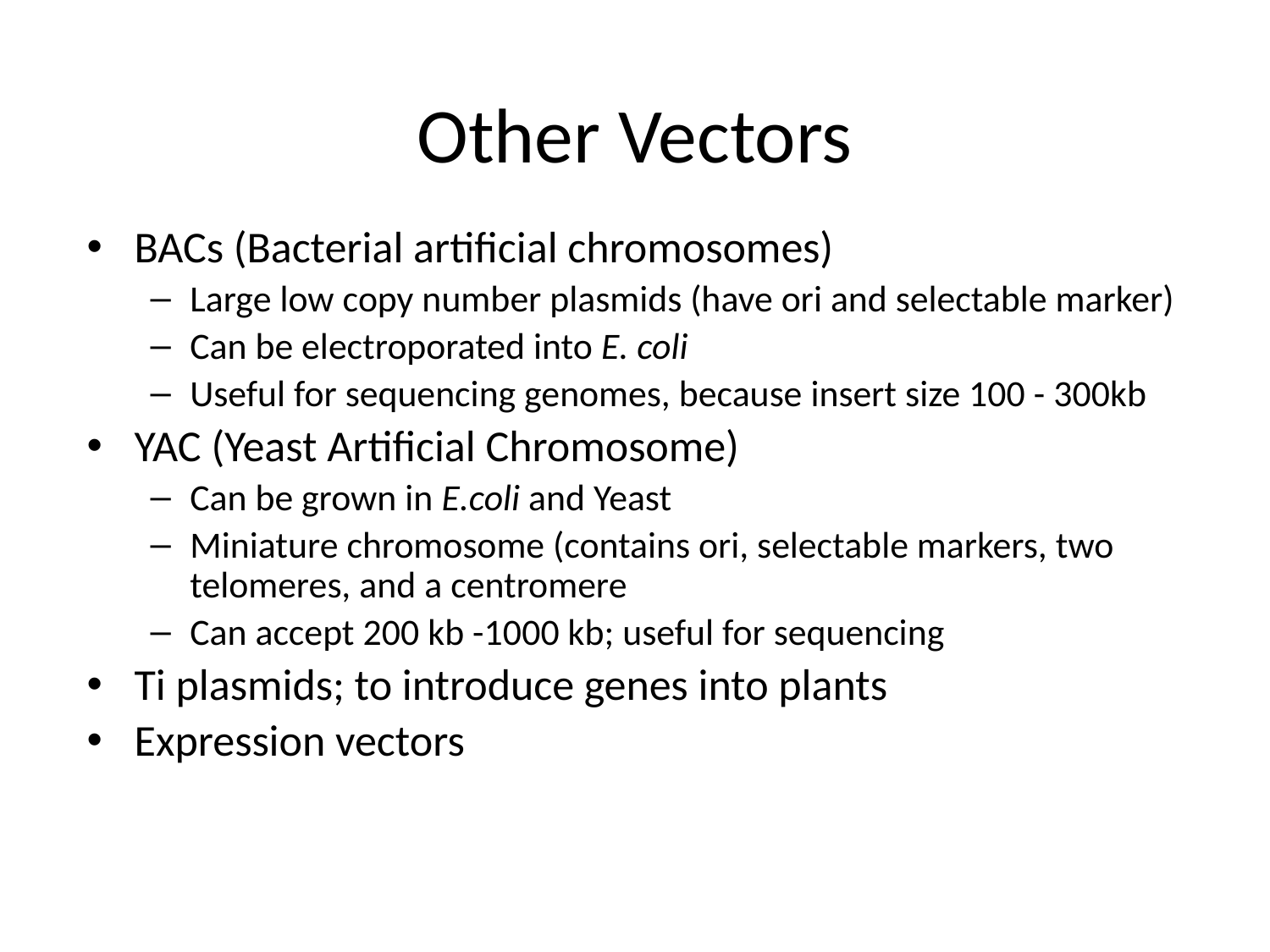

# Other Vectors
BACs (Bacterial artificial chromosomes)
Large low copy number plasmids (have ori and selectable marker)
Can be electroporated into E. coli
Useful for sequencing genomes, because insert size 100 - 300kb
YAC (Yeast Artificial Chromosome)
Can be grown in E.coli and Yeast
Miniature chromosome (contains ori, selectable markers, two telomeres, and a centromere
Can accept 200 kb -1000 kb; useful for sequencing
Ti plasmids; to introduce genes into plants
Expression vectors